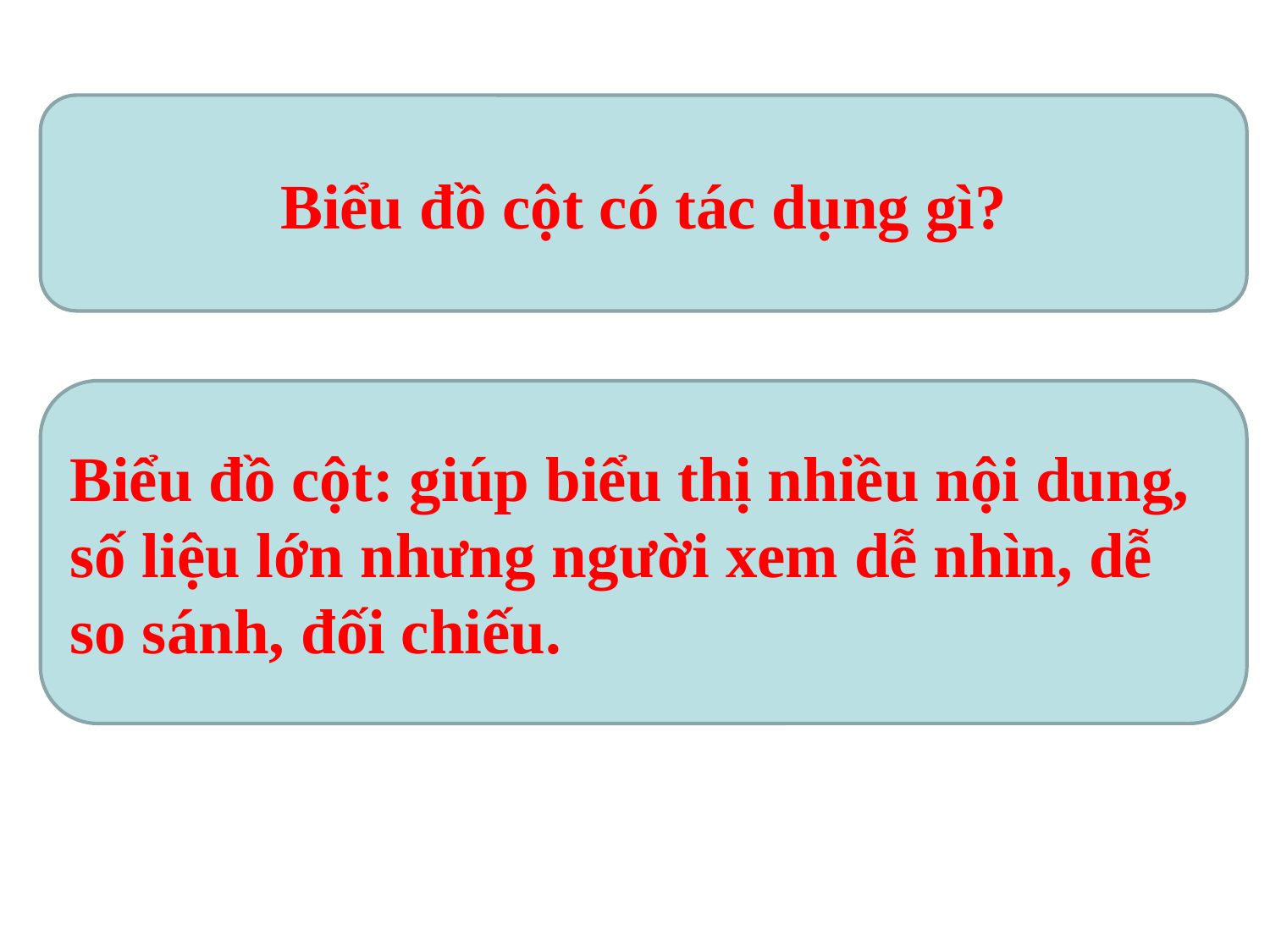

Biểu đồ cột có tác dụng gì?
Biểu đồ cột: giúp biểu thị nhiều nội dung, số liệu lớn nhưng người xem dễ nhìn, dễ so sánh, đối chiếu.